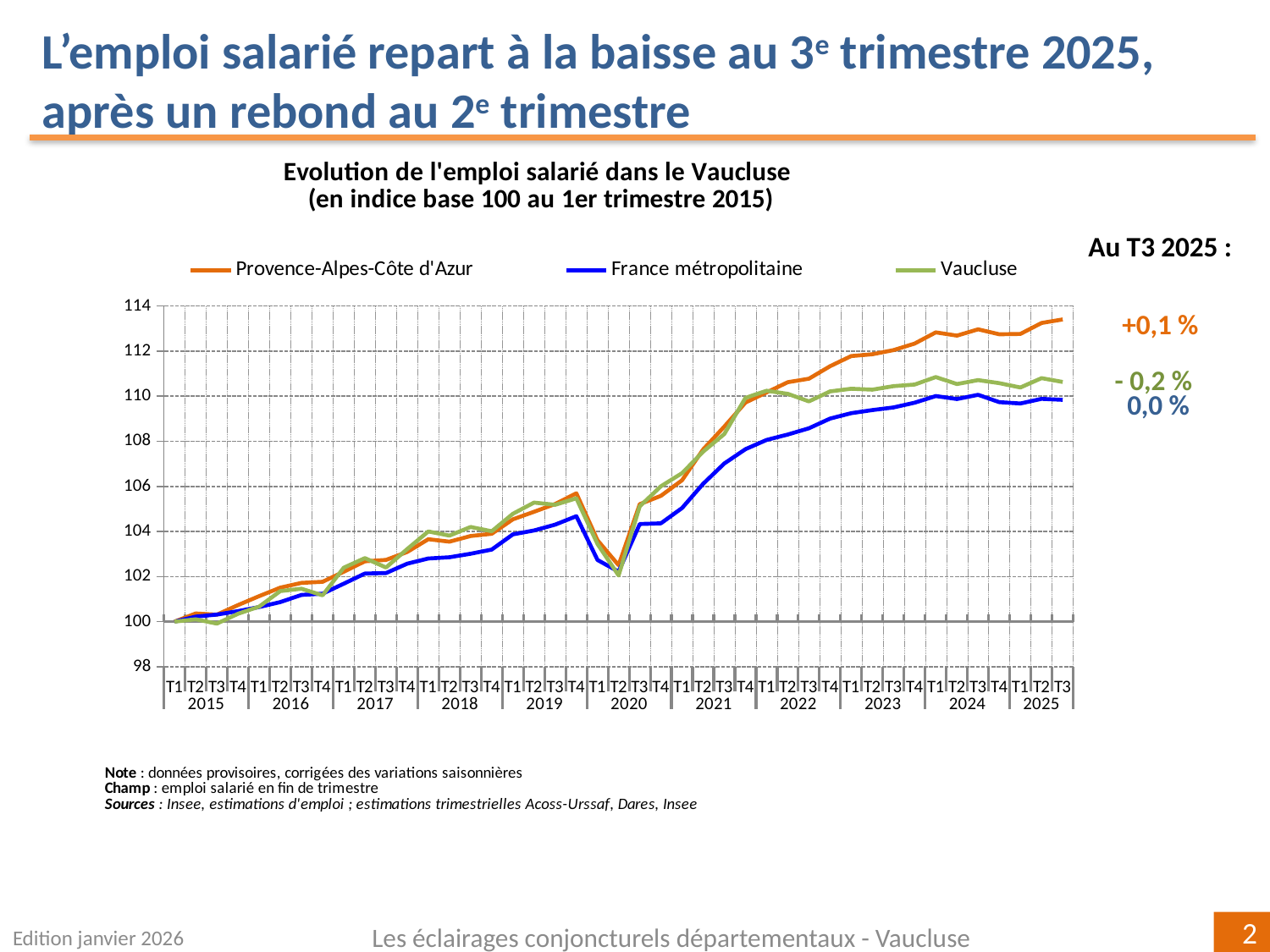

L’emploi salarié repart à la baisse au 3e trimestre 2025, après un rebond au 2e trimestre

### Chart: Evolution de l'emploi salarié dans le Vaucluse
(en indice base 100 au 1er trimestre 2015)

| Category |  |  | Vaucluse |
|---|---|---|---|
| T1 | 100.0 | 100.0 | 100.0 |
| T2 | 100.3609684241702 | 100.22146345641727 | 100.10515714112881 |
| T3 | 100.30763595187607 | 100.31288847045737 | 99.91080385687151 |
| T4 | 100.7340173770333 | 100.46521216462365 | 100.34776023332614 |
| T1 | 101.13067068089087 | 100.64702969015671 | 100.66560402744875 |
| T2 | 101.50667017762831 | 100.8669153434373 | 101.3531709956037 |
| T3 | 101.7178289118784 | 101.18445648358083 | 101.45887859351089 |
| T4 | 101.76520462578476 | 101.23838754656944 | 101.16481978636473 |
| T1 | 102.21251821125783 | 101.68173826158366 | 102.39077445670264 |
| T2 | 102.67536390505039 | 102.13106617248391 | 102.81730908085073 |
| T3 | 102.73660160810208 | 102.15313944224333 | 102.39940596001418 |
| T4 | 103.08604620997073 | 102.56750796106549 | 103.21600602484938 |
| T1 | 103.6544991062079 | 102.79972154199871 | 103.99781058542881 |
| T2 | 103.54571867733242 | 102.85339328766798 | 103.81423900135924 |
| T3 | 103.79696027176179 | 103.0084259241114 | 104.197879104784 |
| T4 | 103.89594266814899 | 103.19480434416329 | 104.00572864074678 |
| T1 | 104.53593233567835 | 103.86899563257867 | 104.78327554889404 |
| T2 | 104.87101391264943 | 104.0411342343783 | 105.27813117276598 |
| T3 | 105.21700693489151 | 104.30211839013506 | 105.18187631040541 |
| T4 | 105.69260120504667 | 104.67694801948065 | 105.47124623496018 |
| T1 | 103.60790278124948 | 102.73568255604148 | 103.44100663010023 |
| T2 | 102.50105913390959 | 102.21621026077415 | 102.04703523248702 |
| T3 | 105.20821097390774 | 104.32728563061673 | 105.11230081409657 |
| T4 | 105.5800351727098 | 104.35795413512588 | 106.00357168915725 |
| T1 | 106.272021217194 | 105.03602890511088 | 106.58554544686393 |
| T2 | 107.64073955103856 | 106.11573019824554 | 107.5402100330897 |
| T3 | 108.65116165139158 | 107.01497382926206 | 108.32413883707339 |
| T4 | 109.7168090257694 | 107.64942914070777 | 109.92672300564818 |
| T1 | 110.16673913128194 | 108.06048878499514 | 110.24018085643175 |
| T2 | 110.62023215769933 | 108.29863423135437 | 110.10246781727528 |
| T3 | 110.77505220514186 | 108.57649000573552 | 109.76800841838114 |
| T4 | 111.32869671136834 | 109.00578277386961 | 110.21166052624245 |
| T1 | 111.77773608665468 | 109.24525106692826 | 110.32879796143902 |
| T2 | 111.85756778317845 | 109.38344554428245 | 110.28980973626423 |
| T3 | 112.04300668214682 | 109.50057628794225 | 110.44336366159382 |
| T4 | 112.33132492224203 | 109.71110343654172 | 110.51503217809172 |
| T1 | 112.82863074166094 | 110.00652542918559 | 110.84789995969311 |
| T2 | 112.68583555227221 | 109.87337810076325 | 110.53708295080993 |
| T3 | 112.963075335179 | 110.06061962426921 | 110.71219341304234 |
| T4 | 112.74428972336703 | 109.73415128224148 | 110.5780007853488 |
| T1 | 112.76060122063444 | 109.67576087431183 | 110.38346713075336 |
| T2 | 113.24571517008215 | 109.88119065423545 | 110.79955808957342 |
| T3 | 113.4033744201207 | 109.83602246069148 | 110.62951186184138 |
Au T3 2025 :
 +0,1 %

- 0,2 %
  0,0 %

Edition janvier 2026
Les éclairages conjoncturels départementaux - Vaucluse
2